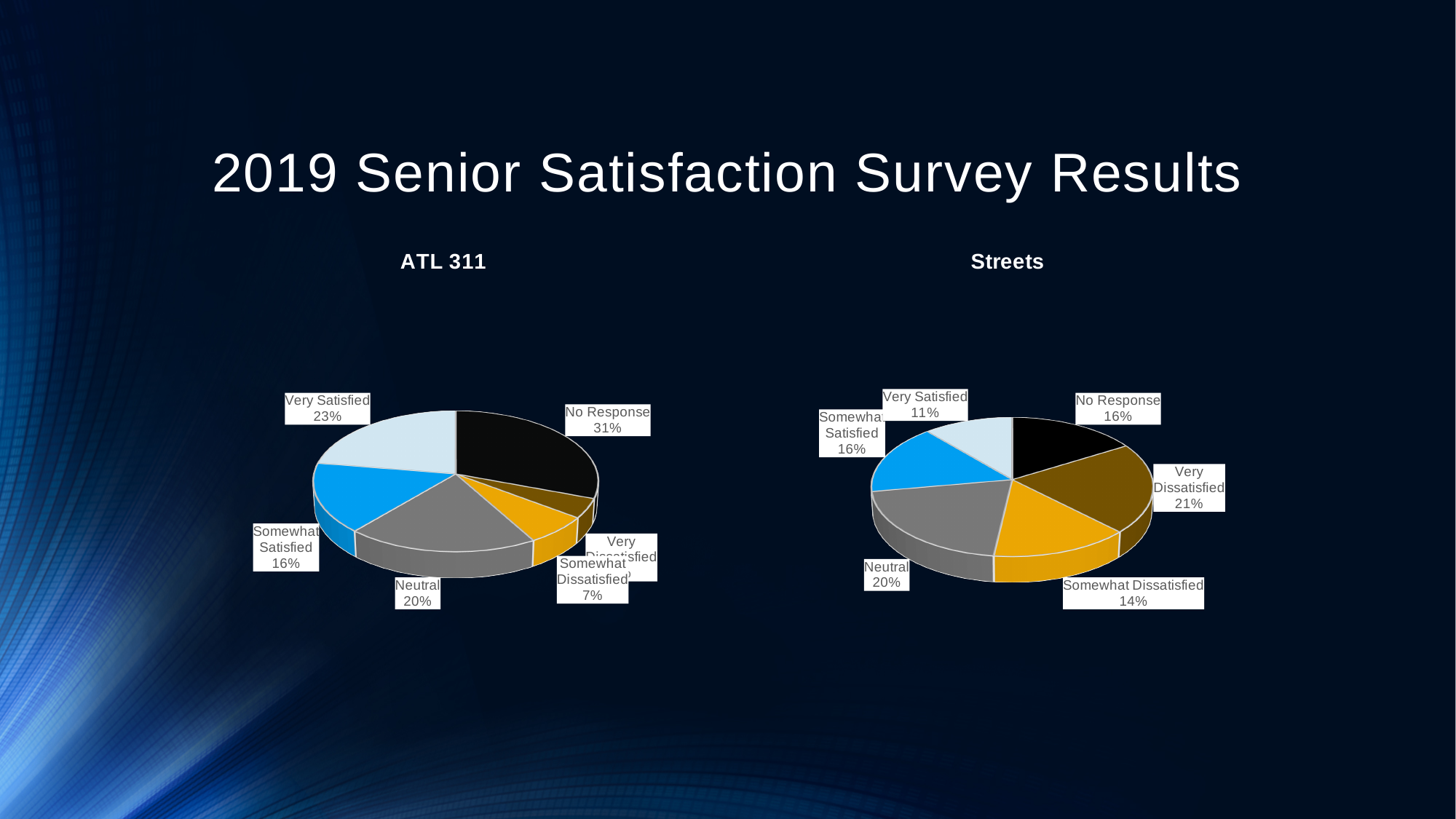

# 2019 Senior Satisfaction Survey Results

[unsupported chart]

[unsupported chart]